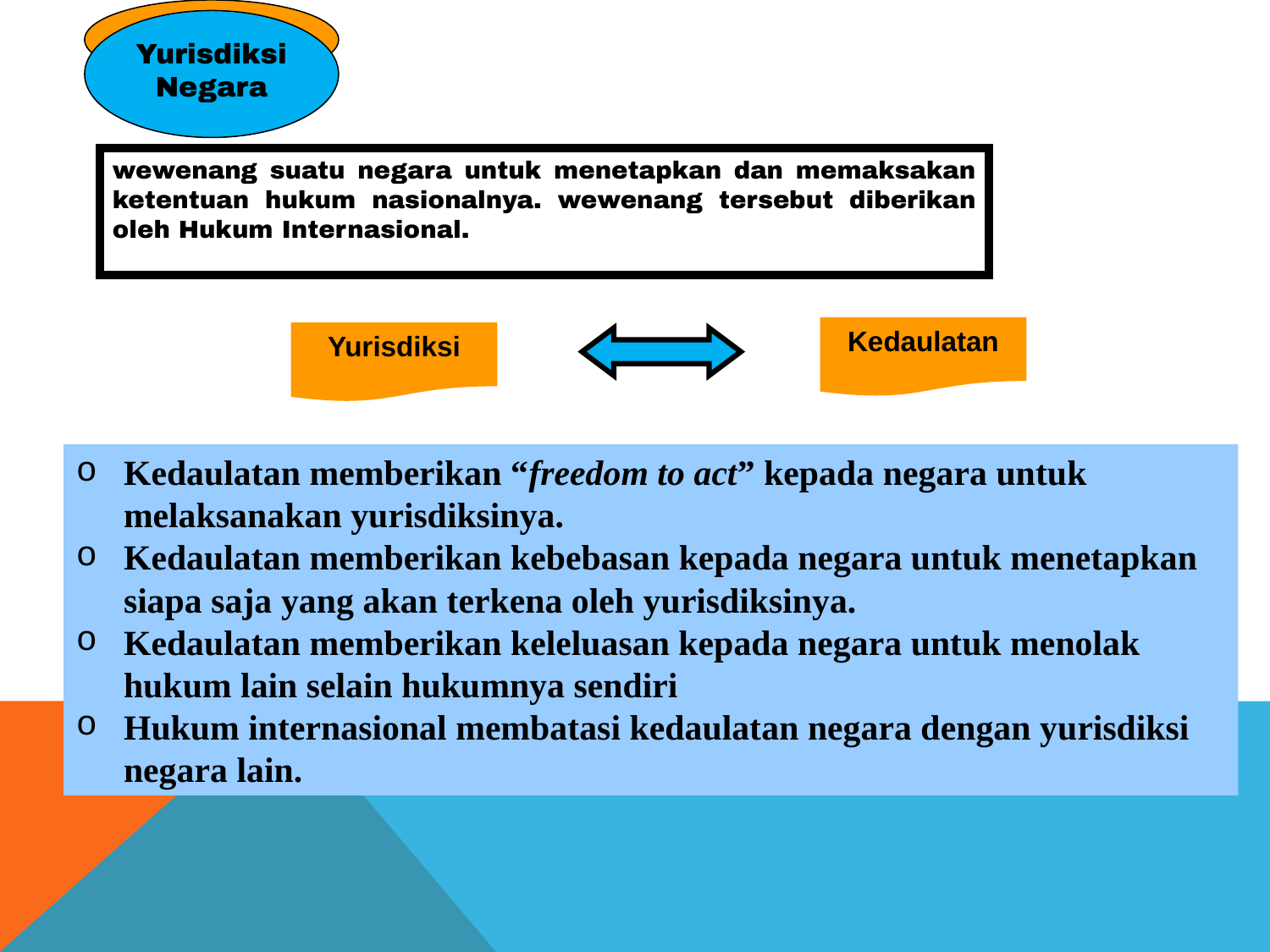

Yurisdiksi Negara
wewenang suatu negara untuk menetapkan dan memaksakan ketentuan hukum nasionalnya. wewenang tersebut diberikan oleh Hukum Internasional.
Kedaulatan
Yurisdiksi

Kedaulatan memberikan “freedom to act” kepada negara untuk melaksanakan yurisdiksinya.
Kedaulatan memberikan kebebasan kepada negara untuk menetapkan siapa saja yang akan terkena oleh yurisdiksinya.
Kedaulatan memberikan keleluasan kepada negara untuk menolak hukum lain selain hukumnya sendiri
Hukum internasional membatasi kedaulatan negara dengan yurisdiksi negara lain.